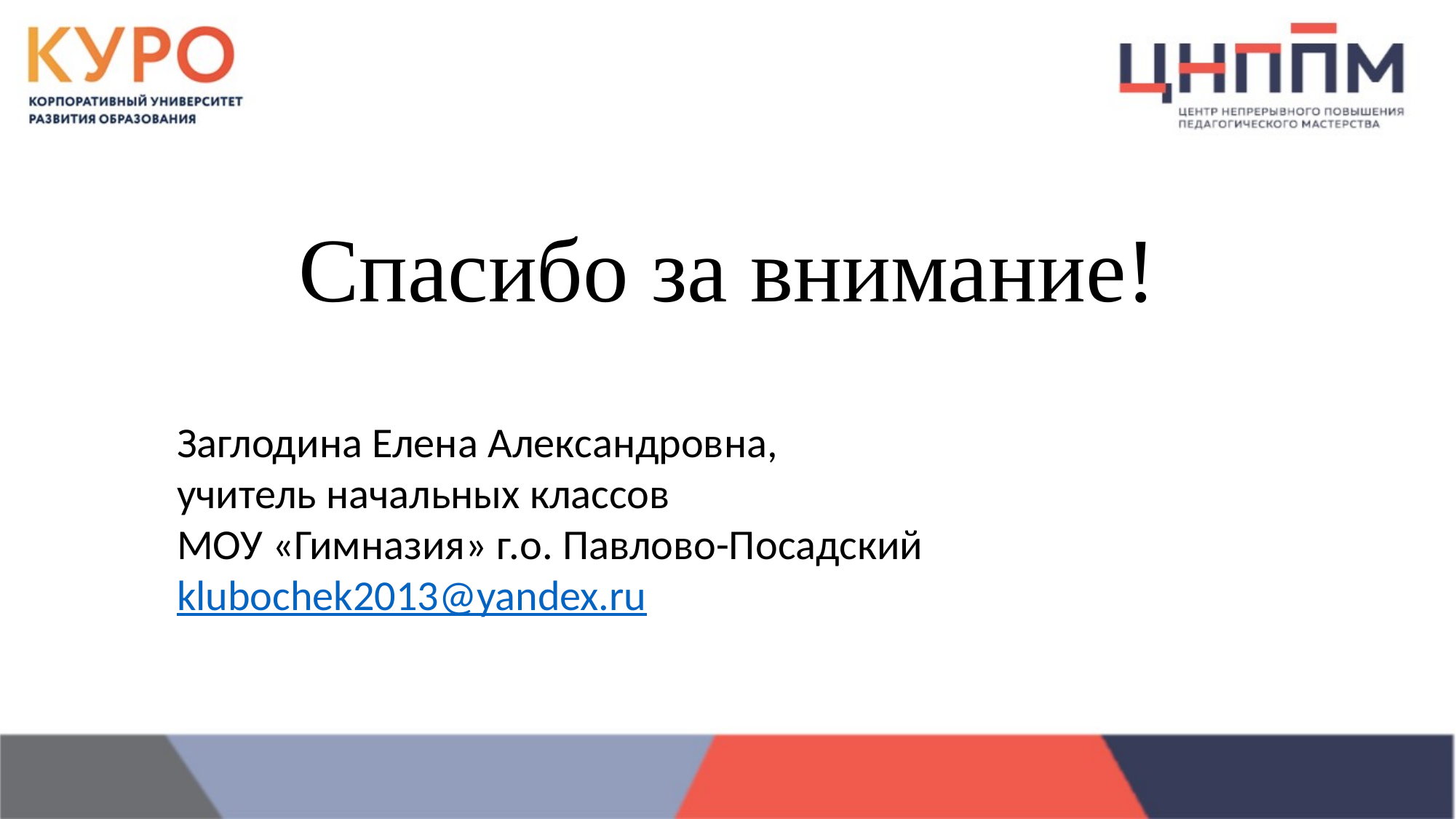

Спасибо за внимание!
Заглодина Елена Александровна,
учитель начальных классов
МОУ «Гимназия» г.о. Павлово-Посадский klubochek2013@yandex.ru